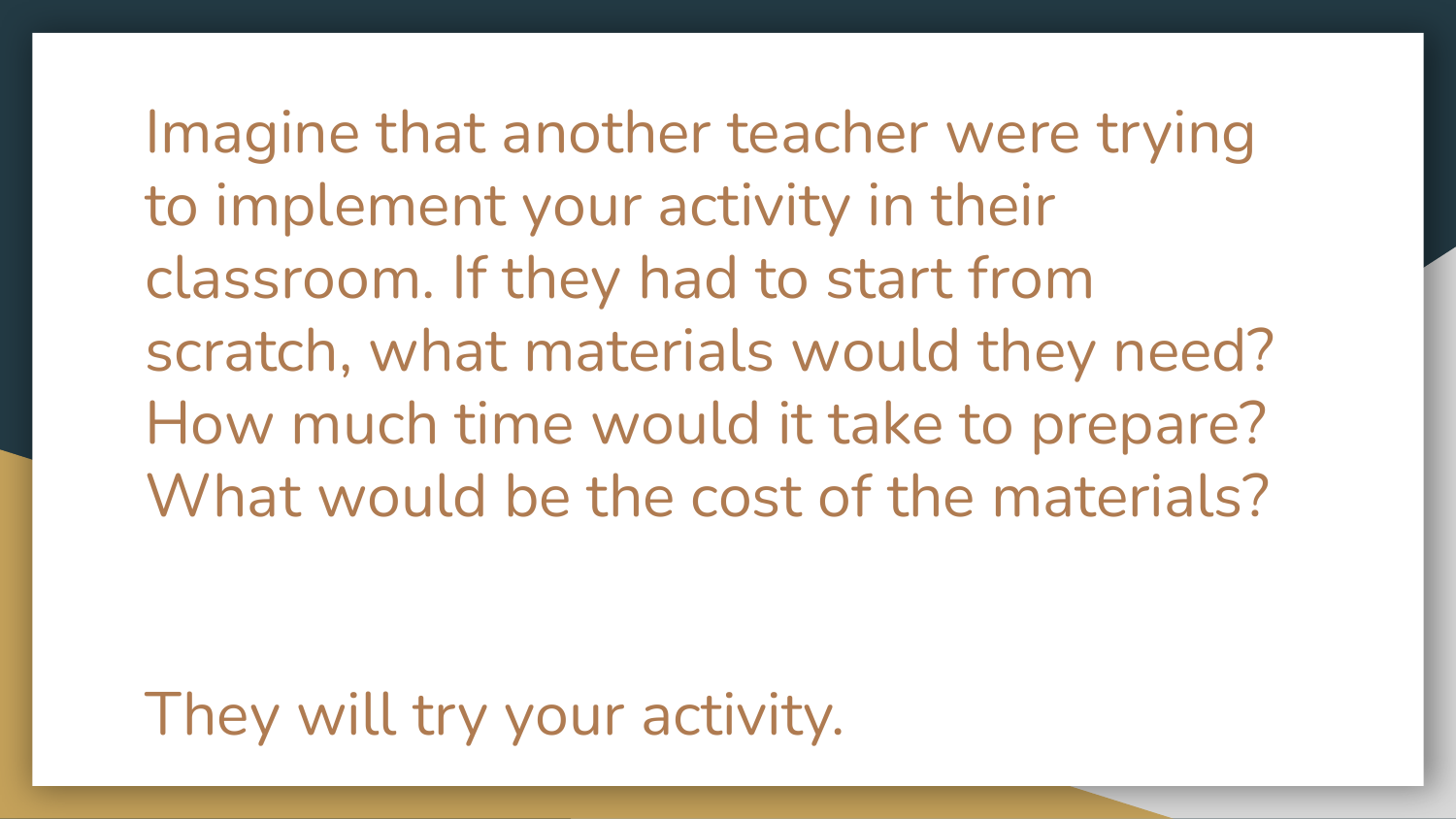

# Imagine that another teacher were trying to implement your activity in their classroom. If they had to start from scratch, what materials would they need? How much time would it take to prepare? What would be the cost of the materials?

They will try your activity.